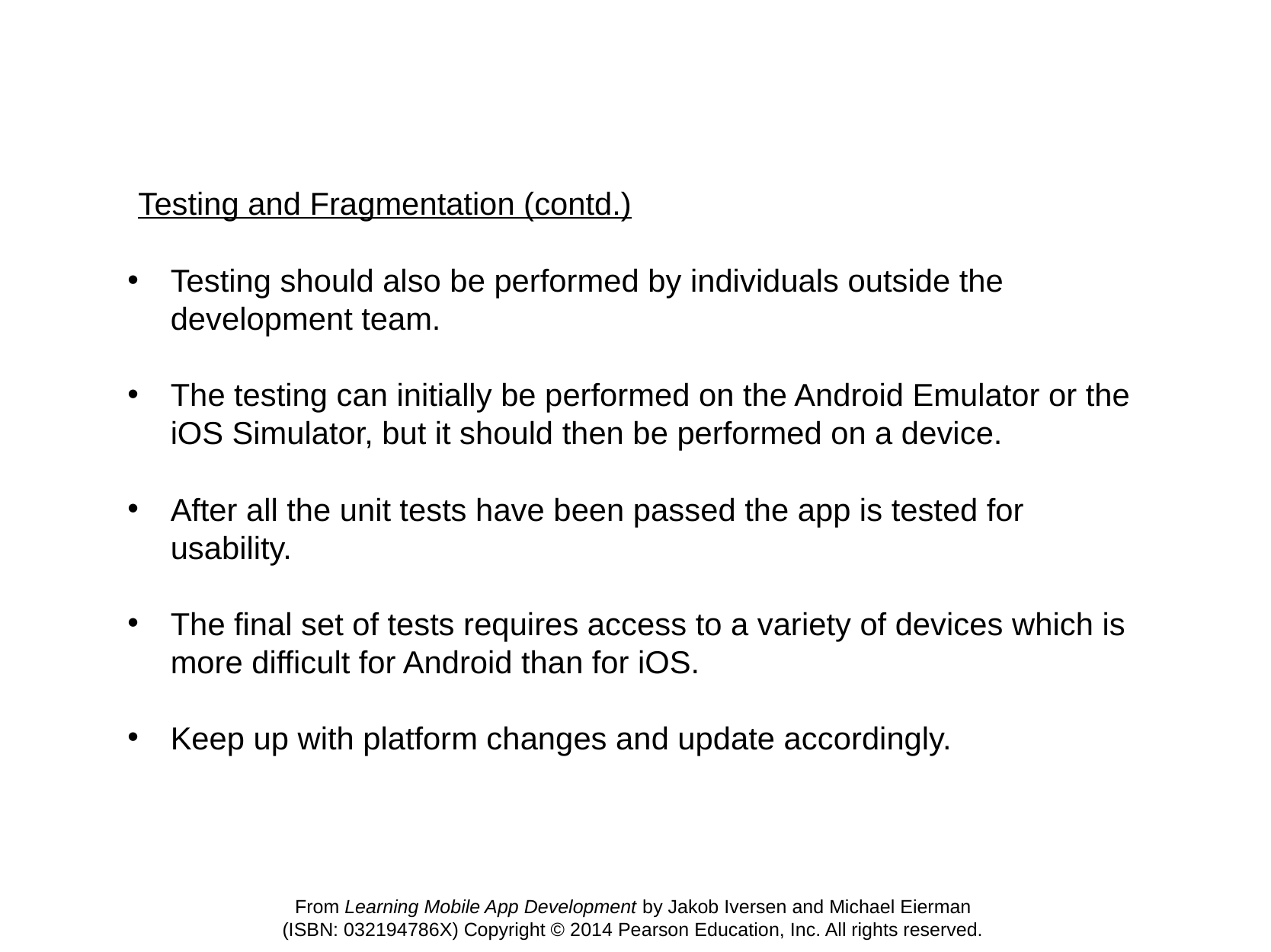

Testing and Fragmentation (contd.)

Testing should also be performed by individuals outside the development team.

The testing can initially be performed on the Android Emulator or the iOS Simulator, but it should then be performed on a device.

After all the unit tests have been passed the app is tested for usability.

The final set of tests requires access to a variety of devices which is more difficult for Android than for iOS.

Keep up with platform changes and update accordingly.

From Learning Mobile App Development by Jakob Iversen and Michael Eierman
(ISBN: 032194786X) Copyright © 2014 Pearson Education, Inc. All rights reserved.